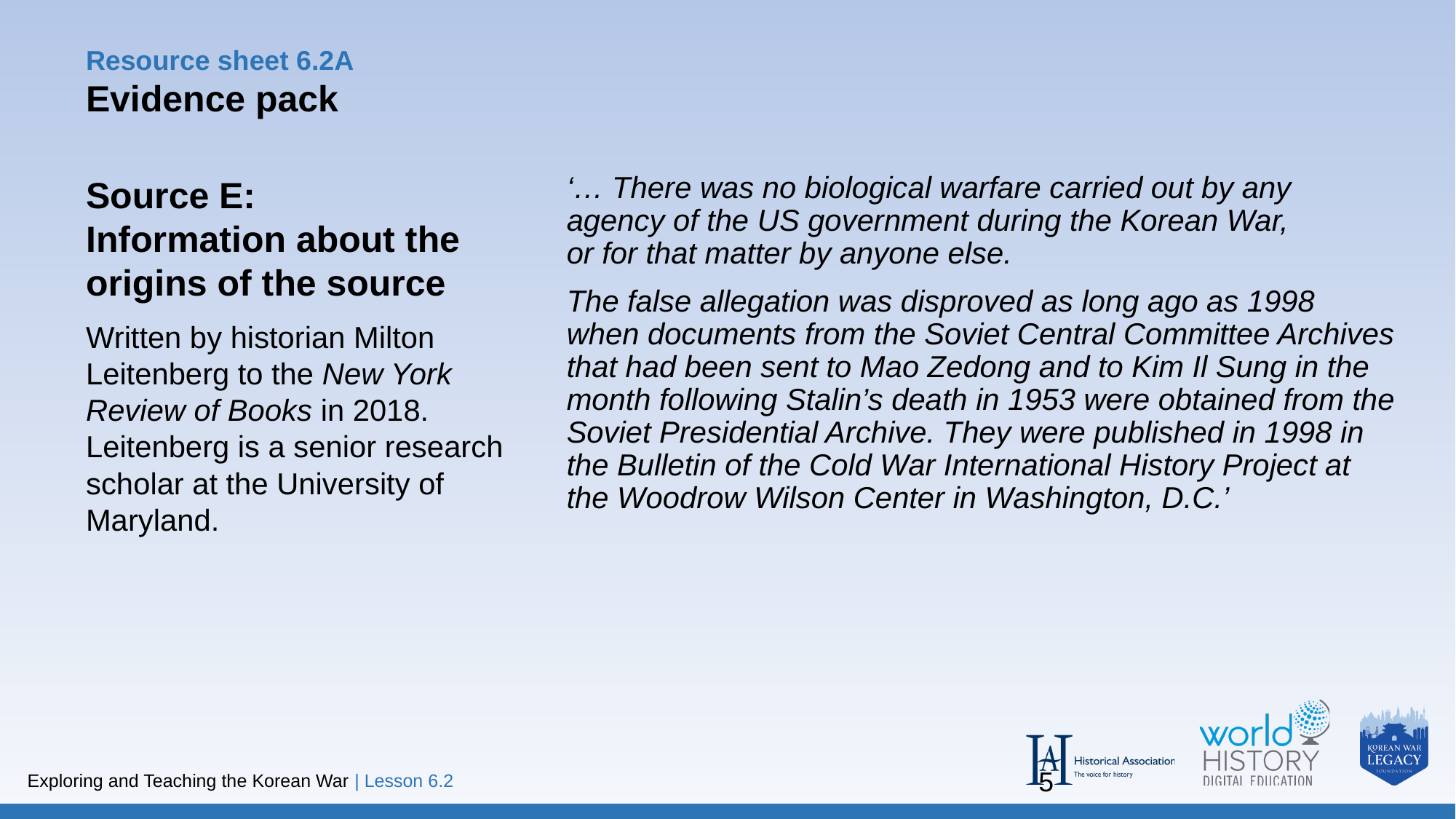

Resource sheet 6.2A
Evidence pack
Source E:
Information about the origins of the source
Written by historian Milton Leitenberg to the New York Review of Books in 2018.  Leitenberg is a senior research scholar at the University of Maryland.
‘… There was no biological warfare carried out by any agency of the US government during the Korean War,
or for that matter by anyone else.
The false allegation was disproved as long ago as 1998 when documents from the Soviet Central Committee Archives that had been sent to Mao Zedong and to Kim Il Sung in the month following Stalin’s death in 1953 were obtained from the Soviet Presidential Archive. They were published in 1998 in the Bulletin of the Cold War International History Project at the Woodrow Wilson Center in Washington, D.C.’
5